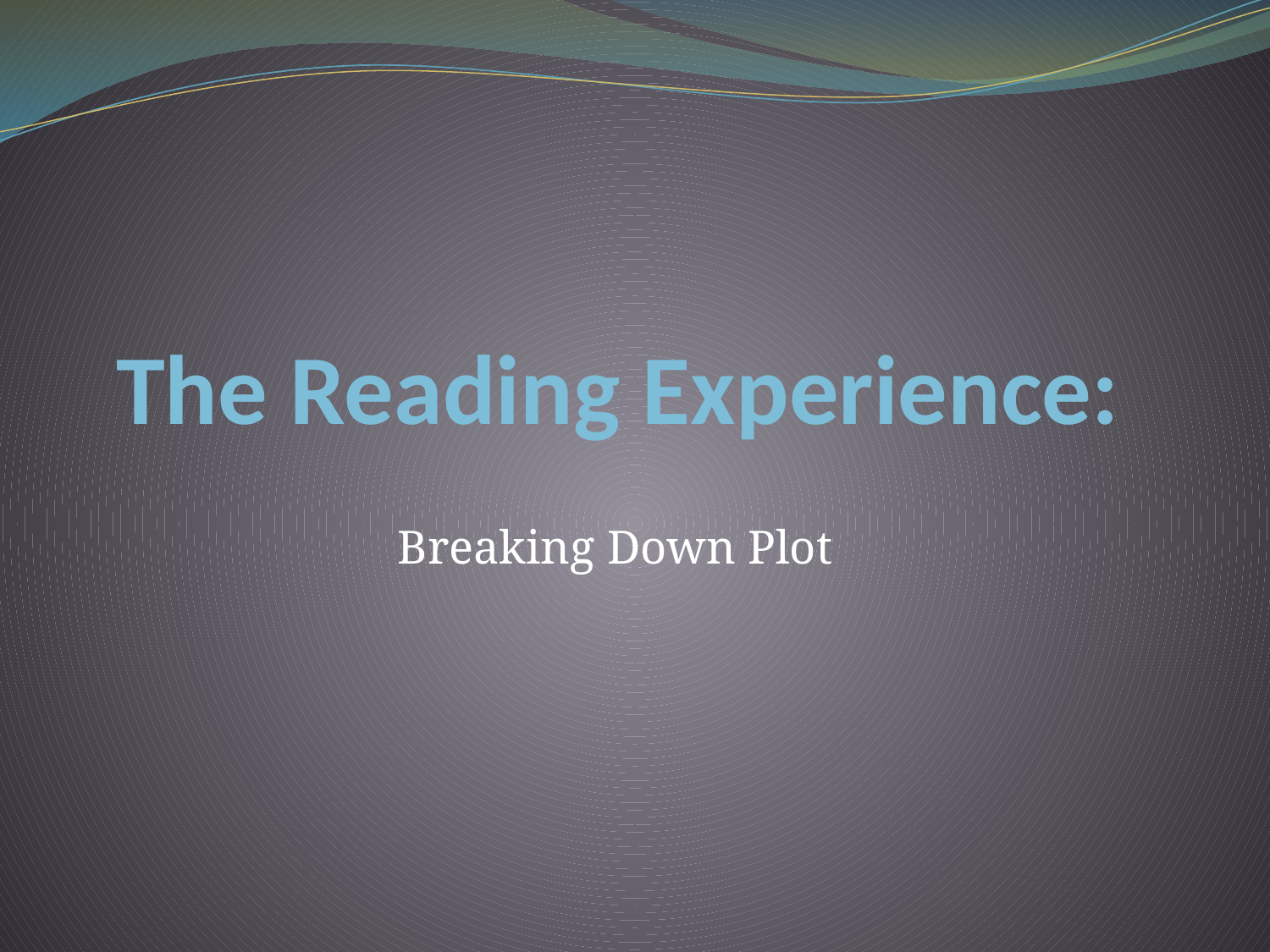

# The Reading Experience:

Breaking Down Plot